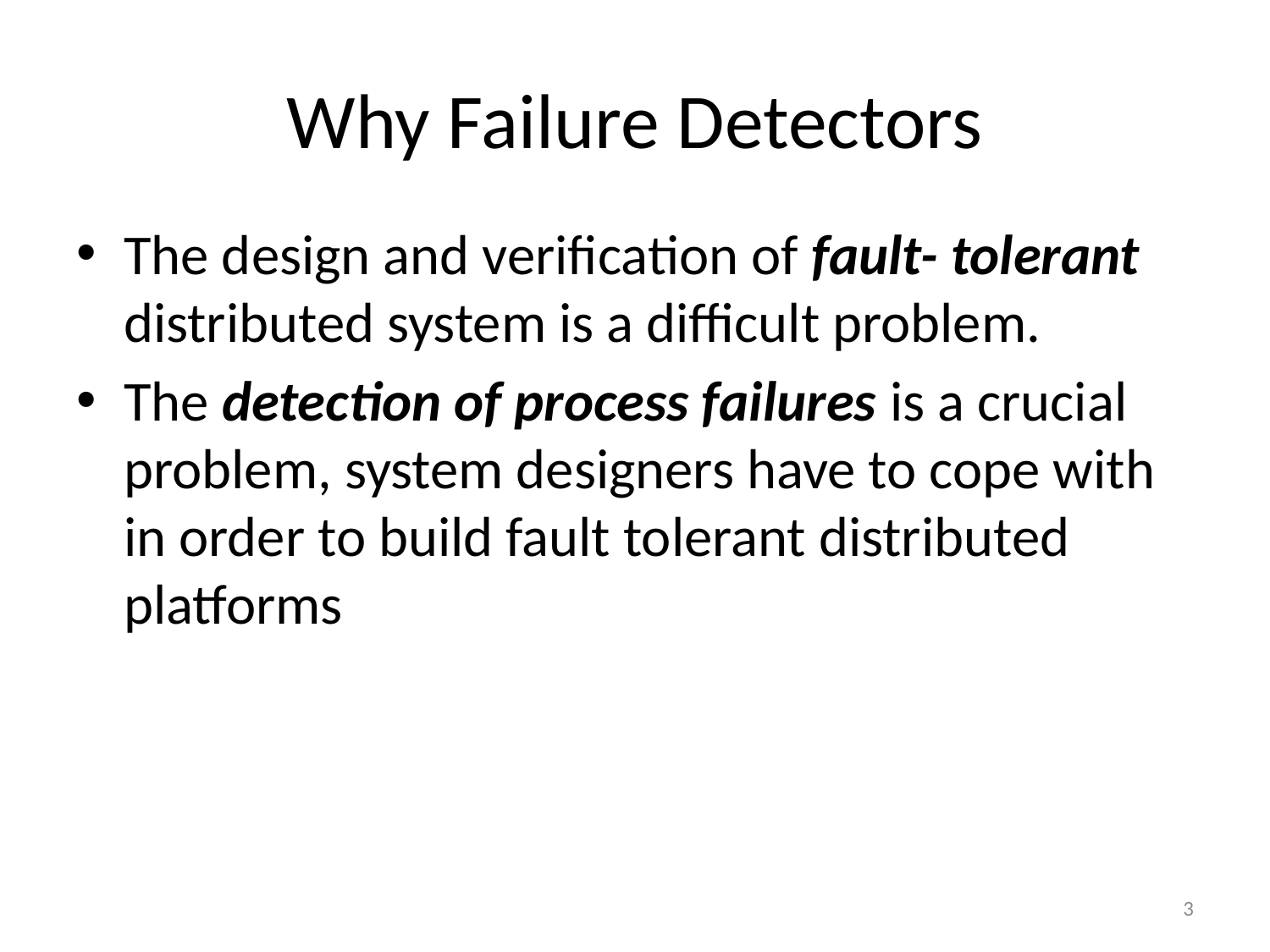

# Why Failure Detectors
The design and verification of fault- tolerant distributed system is a difficult problem.
The detection of process failures is a crucial problem, system designers have to cope with  in order to build fault tolerant distributed platforms
3